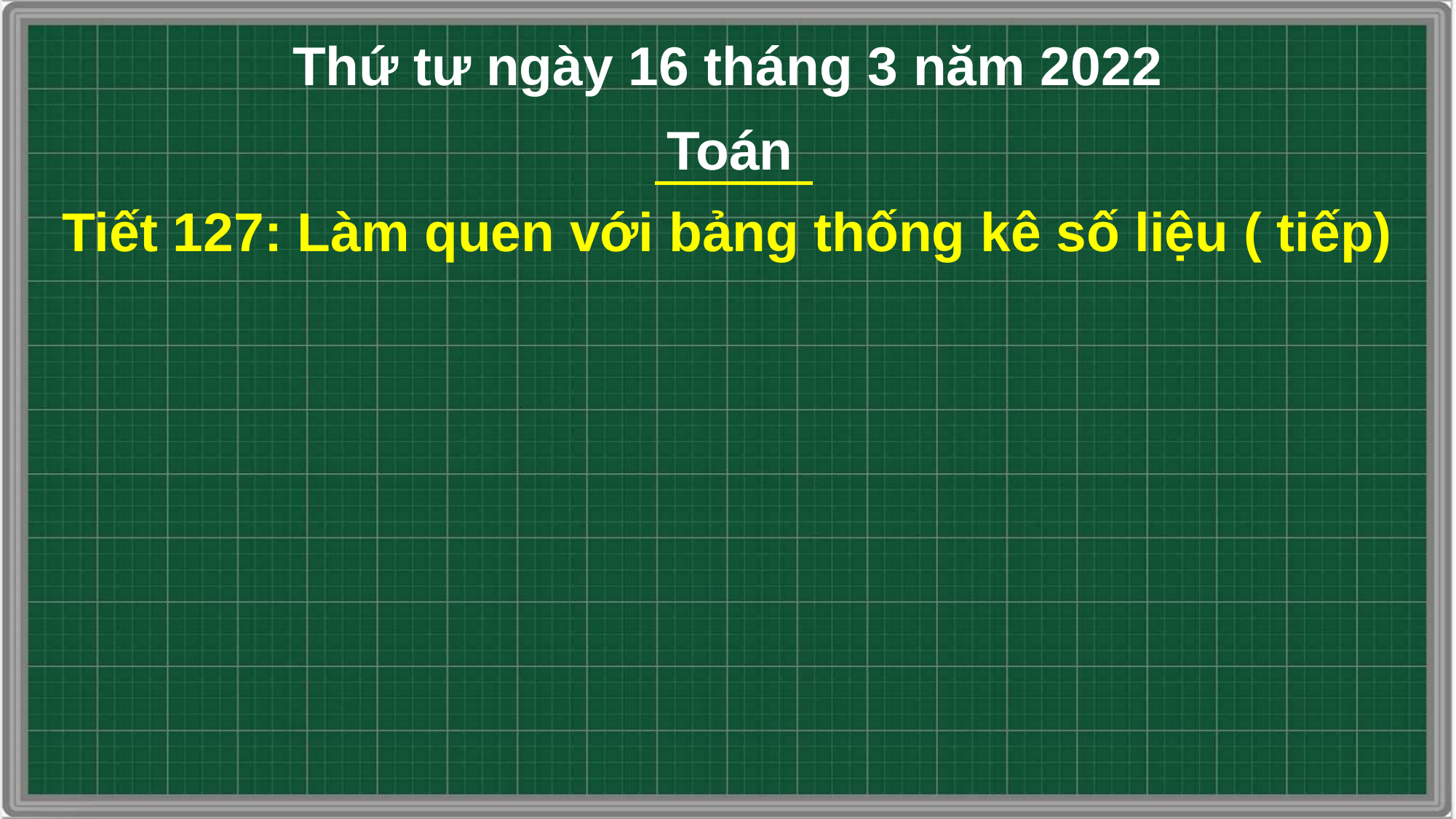

Thứ tư ngày 16 tháng 3 năm 2022
Toán
Tiết 127: Làm quen với bảng thống kê số liệu ( tiếp)